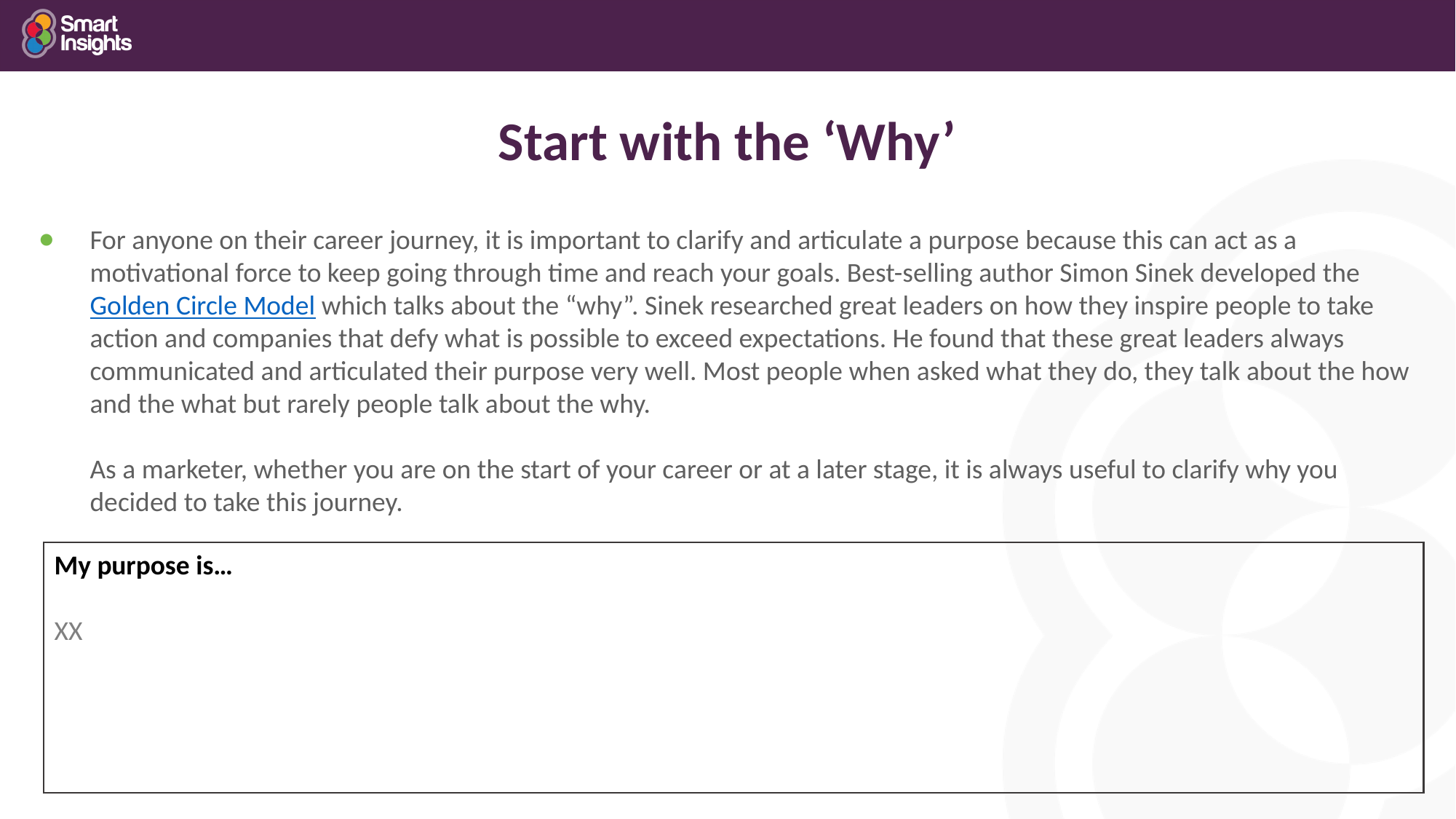

# Start with the ‘Why’
For anyone on their career journey, it is important to clarify and articulate a purpose because this can act as a motivational force to keep going through time and reach your goals. Best-selling author Simon Sinek developed the Golden Circle Model which talks about the “why”. Sinek researched great leaders on how they inspire people to take action and companies that defy what is possible to exceed expectations. He found that these great leaders always communicated and articulated their purpose very well. Most people when asked what they do, they talk about the how and the what but rarely people talk about the why.
As a marketer, whether you are on the start of your career or at a later stage, it is always useful to clarify why you decided to take this journey.
My purpose is…
XX